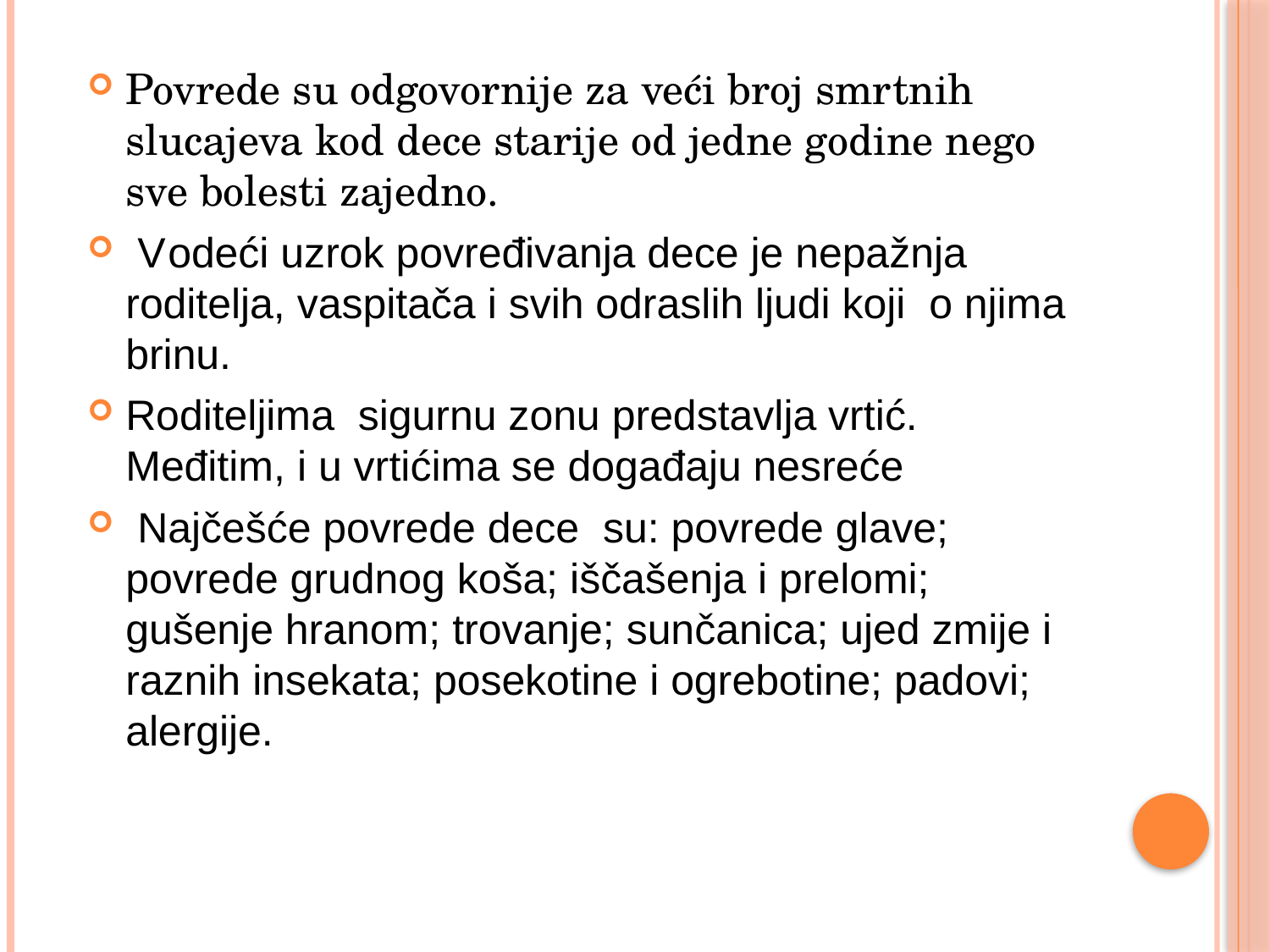

#
Povrede su odgovornije za veći broj smrtnih slucajeva kod dece starije od jedne godine nego sve bolesti zajedno.
 Vodeći uzrok povređivanja dece je nepažnja roditelja, vaspitača i svih odraslih ljudi koji  o njima brinu.
Roditeljima  sigurnu zonu predstavlja vrtić. Međitim, i u vrtićima se događaju nesreće
 Najčešće povrede dece  su: povrede glave; povrede grudnog koša; iščašenja i prelomi; gušenje hranom; trovanje; sunčanica; ujed zmije i raznih insekata; posekotine i ogrebotine; padovi; alergije.